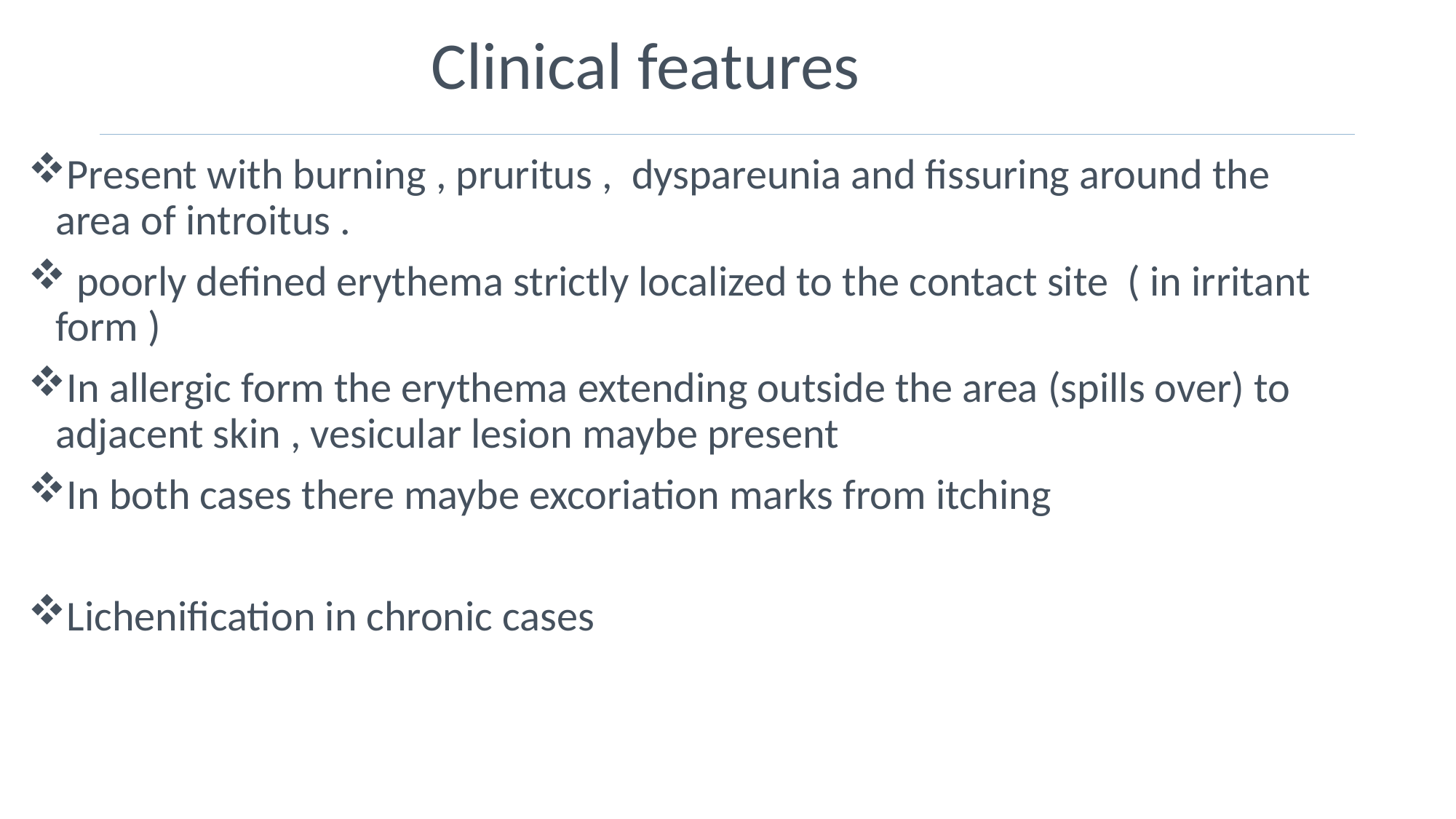

# Clinical features
Present with burning , pruritus ,  dyspareunia and fissuring around the area of introitus .
 poorly defined erythema strictly localized to the contact site  ( in irritant form )
In allergic form the erythema extending outside the area (spills over) to adjacent skin , vesicular lesion maybe present
In both cases there maybe excoriation marks from itching

Lichenification in chronic cases